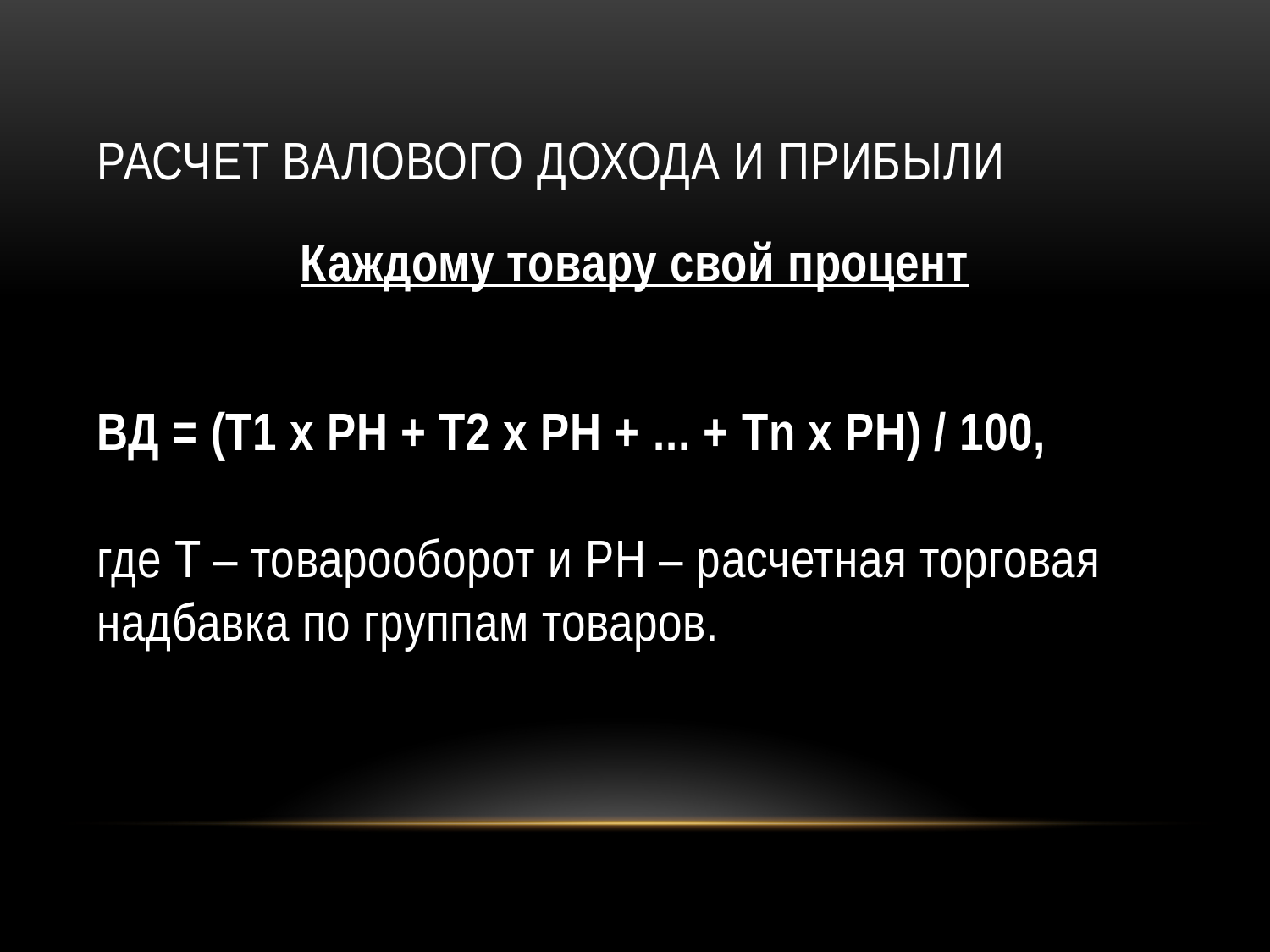

# Расчет валового дохода и прибыли
Каждому товару свой процент

ВД = (Т1 x РН + Т2 x РН + ... + Тn x РН) / 100, 
где Т – товарооборот и РН – расчетная торговая надбавка по группам товаров.